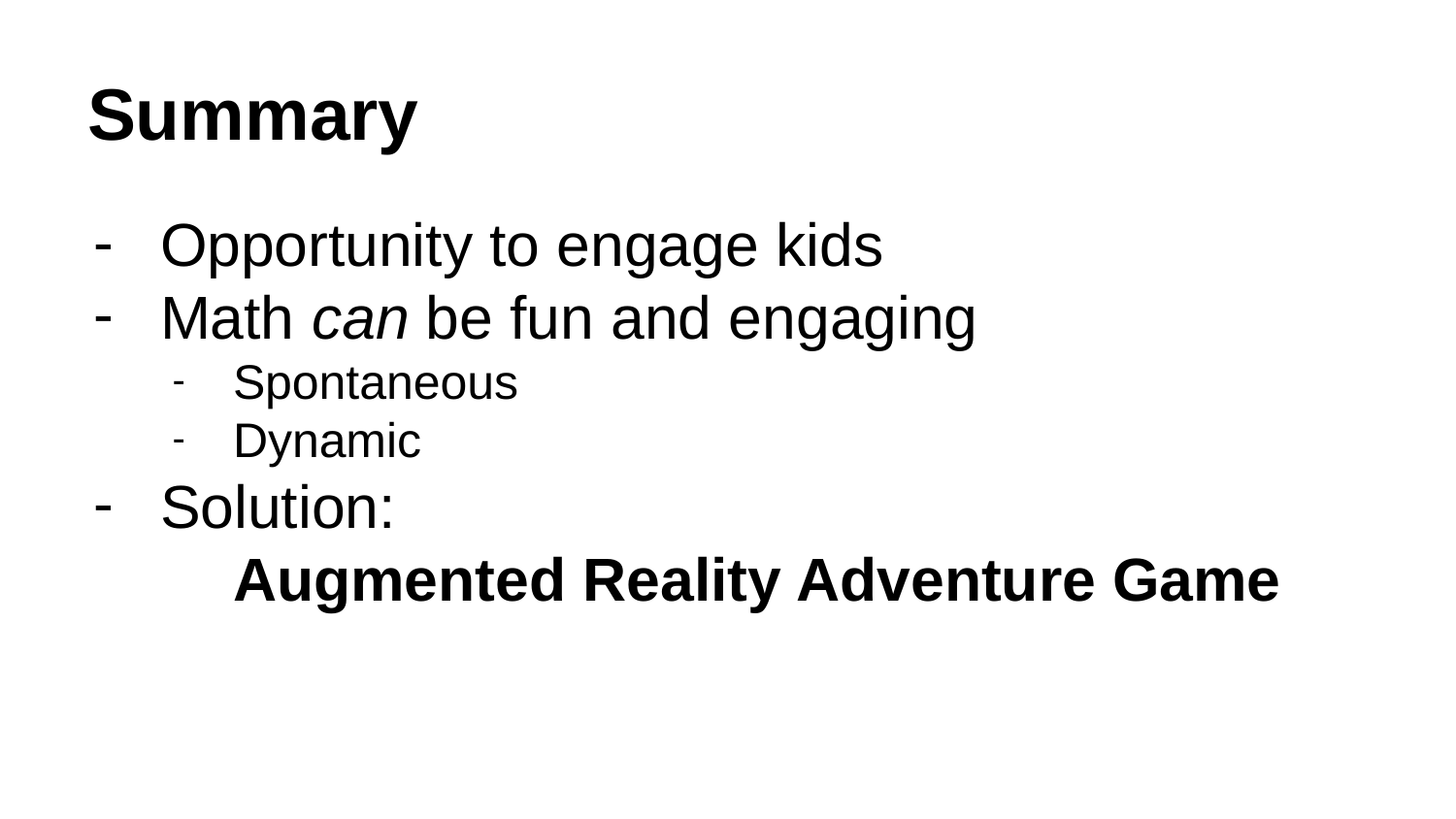

# Summary
Opportunity to engage kids
Math can be fun and engaging
Spontaneous
Dynamic
Solution:
Augmented Reality Adventure Game